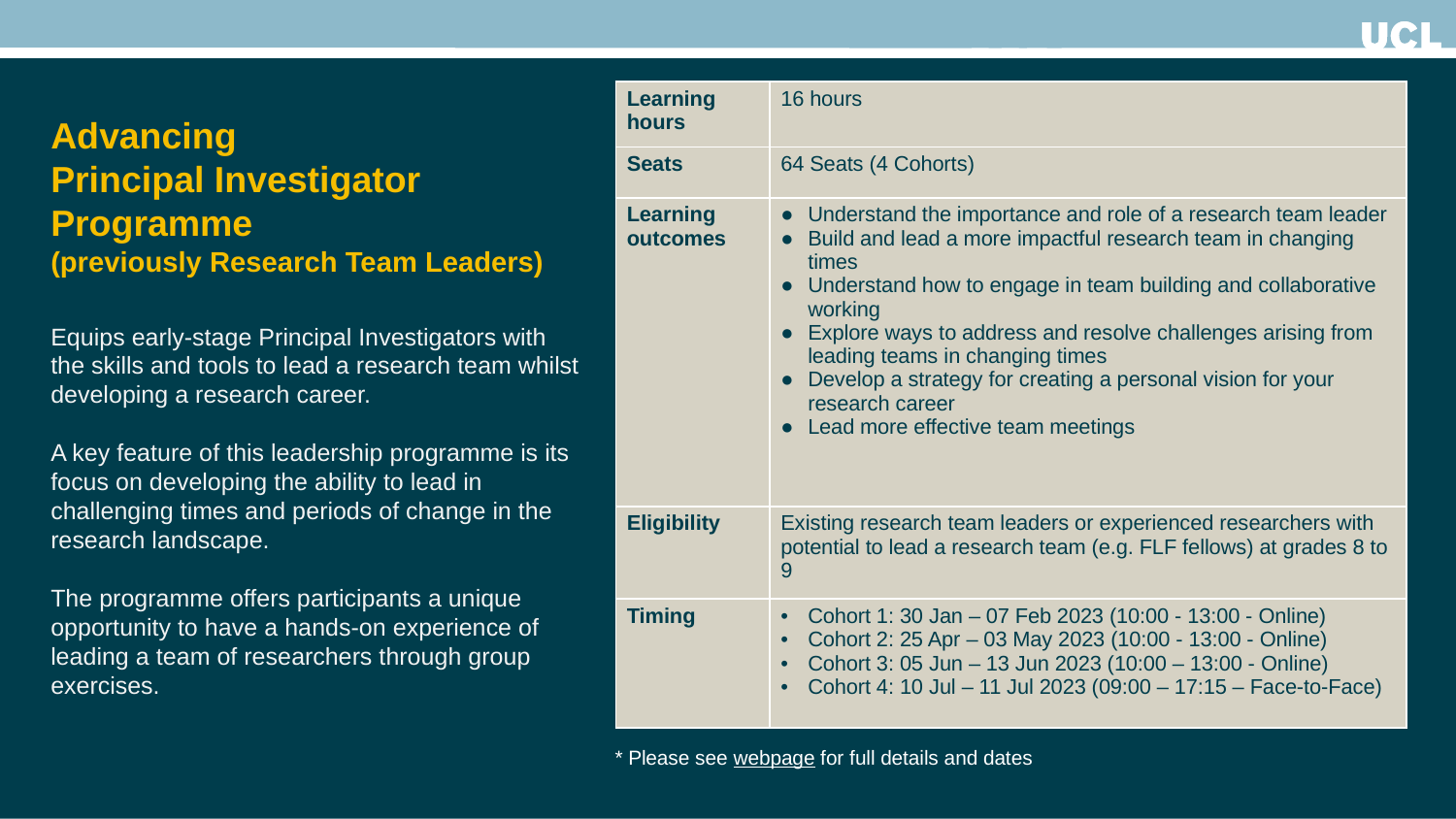

| Learning hours | 16 hours |
| --- | --- |
| Seats | 64 Seats (4 Cohorts) |
| Learning outcomes | Understand the importance and role of a research team leader Build and lead a more impactful research team in changing times Understand how to engage in team building and collaborative working Explore ways to address and resolve challenges arising from leading teams in changing times Develop a strategy for creating a personal vision for your research career Lead more effective team meetings |
| Eligibility | Existing research team leaders or experienced researchers with potential to lead a research team (e.g. FLF fellows) at grades 8 to 9 |
| Timing | Cohort 1: 30 Jan – 07 Feb 2023 (10:00 - 13:00 - Online) Cohort 2: 25 Apr – 03 May 2023 (10:00 - 13:00 - Online) Cohort 3: 05 Jun – 13 Jun 2023 (10:00 – 13:00 - Online) Cohort 4: 10 Jul – 11 Jul 2023 (09:00 – 17:15 – Face-to-Face) |
Advancing
Principal Investigator 
Programme 
(previously Research Team Leaders)

Equips early-stage Principal Investigators with the skills and tools to lead a research team whilst developing a research career.
A key feature of this leadership programme is its focus on developing the ability to lead in challenging times and periods of change in the research landscape.
The programme offers participants a unique opportunity to have a hands-on experience of leading a team of researchers through group exercises.

* Please see webpage for full details and dates